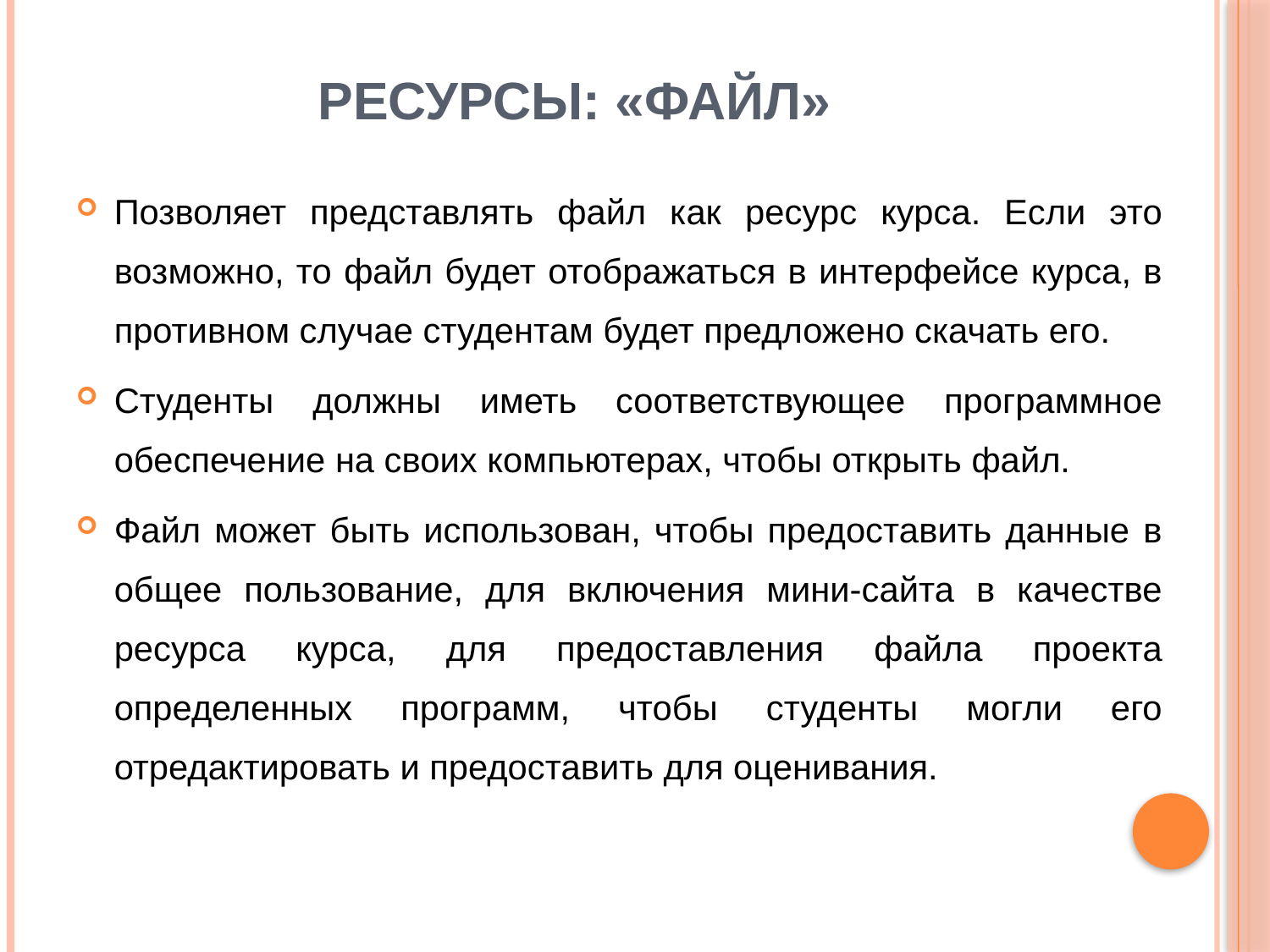

# Ресурсы: «Файл»
Позволяет представлять файл как ресурс курса. Если это возможно, то файл будет отображаться в интерфейсе курса, в противном случае студентам будет предложено скачать его.
Студенты должны иметь соответствующее программное обеспечение на своих компьютерах, чтобы открыть файл.
Файл может быть использован, чтобы предоставить данные в общее пользование, для включения мини-сайта в качестве ресурса курса, для предоставления файла проекта определенных программ, чтобы студенты могли его отредактировать и предоставить для оценивания.